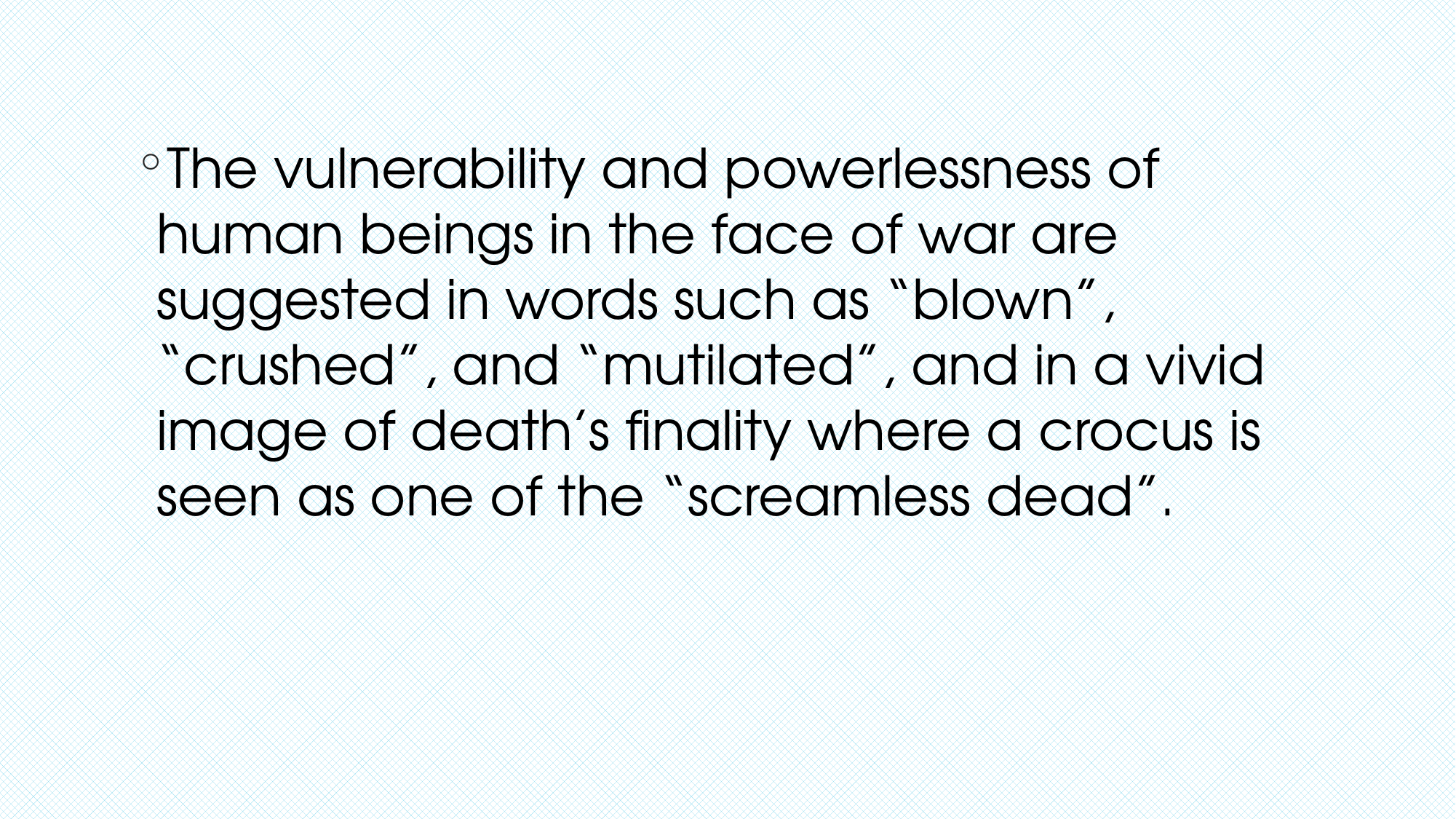

The vulnerability and powerlessness of human beings in the face of war are suggested in words such as “blown”, “crushed”, and “mutilated”, and in a vivid image of death’s finality where a crocus is seen as one of the “screamless dead”.